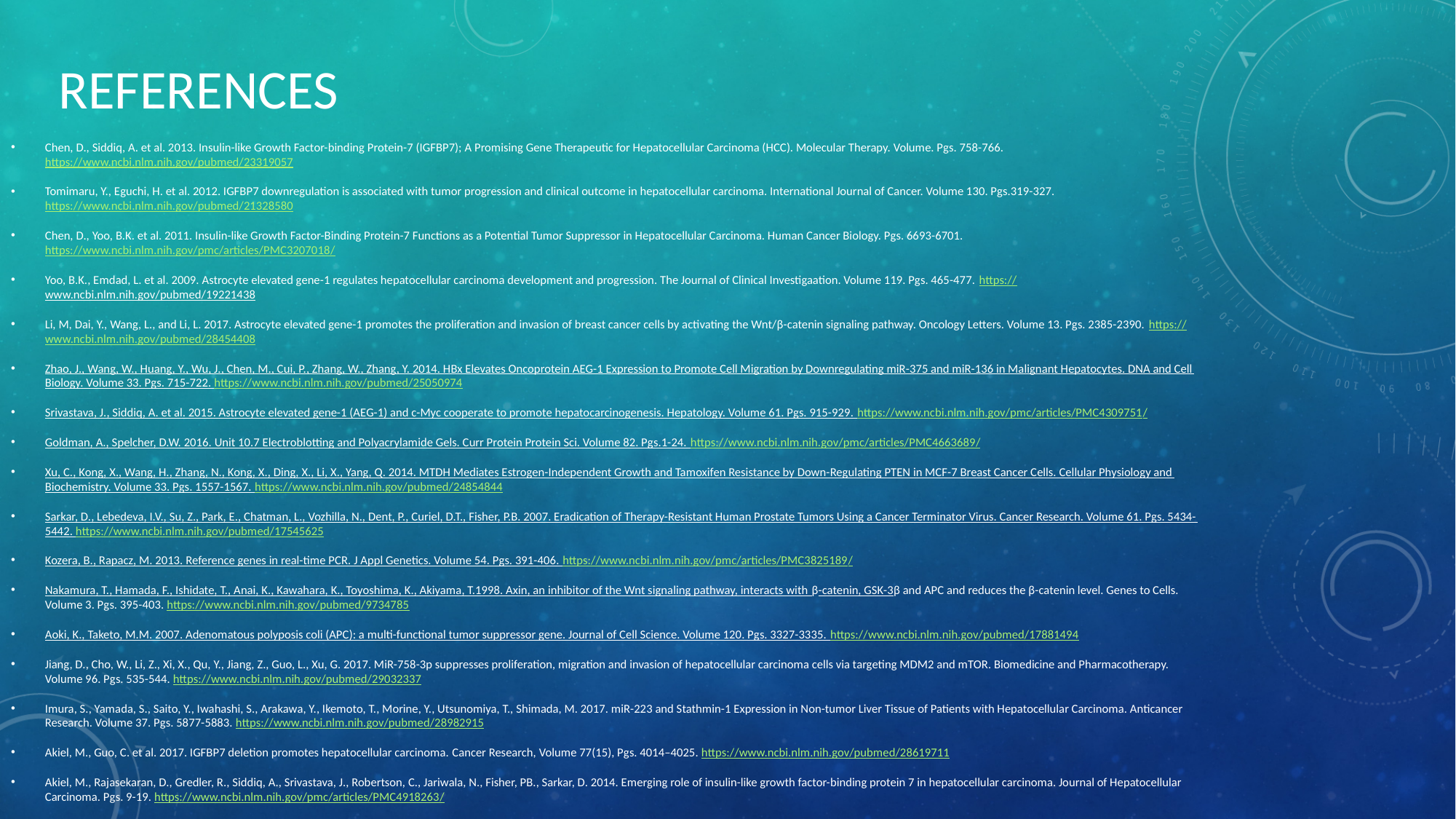

# References
Chen, D., Siddiq, A. et al. 2013. Insulin-like Growth Factor-binding Protein-7 (IGFBP7); A Promising Gene Therapeutic for Hepatocellular Carcinoma (HCC). Molecular Therapy. Volume. Pgs. 758-766. https://www.ncbi.nlm.nih.gov/pubmed/23319057
Tomimaru, Y., Eguchi, H. et al. 2012. IGFBP7 downregulation is associated with tumor progression and clinical outcome in hepatocellular carcinoma. International Journal of Cancer. Volume 130. Pgs.319-327. https://www.ncbi.nlm.nih.gov/pubmed/21328580
Chen, D., Yoo, B.K. et al. 2011. Insulin-like Growth Factor-Binding Protein-7 Functions as a Potential Tumor Suppressor in Hepatocellular Carcinoma. Human Cancer Biology. Pgs. 6693-6701. https://www.ncbi.nlm.nih.gov/pmc/articles/PMC3207018/
Yoo, B.K., Emdad, L. et al. 2009. Astrocyte elevated gene-1 regulates hepatocellular carcinoma development and progression. The Journal of Clinical Investigaation. Volume 119. Pgs. 465-477. https://www.ncbi.nlm.nih.gov/pubmed/19221438
Li, M, Dai, Y., Wang, L., and Li, L. 2017. Astrocyte elevated gene-1 promotes the proliferation and invasion of breast cancer cells by activating the Wnt/β-catenin signaling pathway. Oncology Letters. Volume 13. Pgs. 2385-2390. https://www.ncbi.nlm.nih.gov/pubmed/28454408
Zhao, J., Wang, W., Huang, Y., Wu, J., Chen, M., Cui, P., Zhang, W., Zhang, Y. 2014. HBx Elevates Oncoprotein AEG-1 Expression to Promote Cell Migration by Downregulating miR-375 and miR-136 in Malignant Hepatocytes. DNA and Cell Biology. Volume 33. Pgs. 715-722. https://www.ncbi.nlm.nih.gov/pubmed/25050974
Srivastava, J., Siddiq, A. et al. 2015. Astrocyte elevated gene-1 (AEG-1) and c-Myc cooperate to promote hepatocarcinogenesis. Hepatology. Volume 61. Pgs. 915-929. https://www.ncbi.nlm.nih.gov/pmc/articles/PMC4309751/
Goldman, A., Spelcher, D.W. 2016. Unit 10.7 Electroblotting and Polyacrylamide Gels. Curr Protein Protein Sci. Volume 82. Pgs.1-24. https://www.ncbi.nlm.nih.gov/pmc/articles/PMC4663689/
Xu, C., Kong, X., Wang, H., Zhang, N., Kong, X., Ding, X., Li, X., Yang, Q. 2014. MTDH Mediates Estrogen-Independent Growth and Tamoxifen Resistance by Down-Regulating PTEN in MCF-7 Breast Cancer Cells. Cellular Physiology and Biochemistry. Volume 33. Pgs. 1557-1567. https://www.ncbi.nlm.nih.gov/pubmed/24854844
Sarkar, D., Lebedeva, I.V., Su, Z., Park, E., Chatman, L., Vozhilla, N., Dent, P., Curiel, D.T., Fisher, P.B. 2007. Eradication of Therapy-Resistant Human Prostate Tumors Using a Cancer Terminator Virus. Cancer Research. Volume 61. Pgs. 5434-5442. https://www.ncbi.nlm.nih.gov/pubmed/17545625
Kozera, B., Rapacz, M. 2013. Reference genes in real-time PCR. J Appl Genetics. Volume 54. Pgs. 391-406. https://www.ncbi.nlm.nih.gov/pmc/articles/PMC3825189/
Nakamura, T., Hamada, F., Ishidate, T., Anai, K., Kawahara, K., Toyoshima, K., Akiyama, T.1998. Axin, an inhibitor of the Wnt signaling pathway, interacts with β-catenin, GSK-3β and APC and reduces the β-catenin level. Genes to Cells. Volume 3. Pgs. 395-403. https://www.ncbi.nlm.nih.gov/pubmed/9734785
Aoki, K., Taketo, M.M. 2007. Adenomatous polyposis coli (APC): a multi-functional tumor suppressor gene. Journal of Cell Science. Volume 120. Pgs. 3327-3335. https://www.ncbi.nlm.nih.gov/pubmed/17881494
Jiang, D., Cho, W., Li, Z., Xi, X., Qu, Y., Jiang, Z., Guo, L., Xu, G. 2017. MiR-758-3p suppresses proliferation, migration and invasion of hepatocellular carcinoma cells via targeting MDM2 and mTOR. Biomedicine and Pharmacotherapy. Volume 96. Pgs. 535-544. https://www.ncbi.nlm.nih.gov/pubmed/29032337
Imura, S., Yamada, S., Saito, Y., Iwahashi, S., Arakawa, Y., Ikemoto, T., Morine, Y., Utsunomiya, T., Shimada, M. 2017. miR-223 and Stathmin-1 Expression in Non-tumor Liver Tissue of Patients with Hepatocellular Carcinoma. Anticancer Research. Volume 37. Pgs. 5877-5883. https://www.ncbi.nlm.nih.gov/pubmed/28982915
Akiel, M., Guo, C. et al. 2017. IGFBP7 deletion promotes hepatocellular carcinoma. Cancer Research, Volume 77(15), Pgs. 4014–4025. https://www.ncbi.nlm.nih.gov/pubmed/28619711
Akiel, M., Rajasekaran, D., Gredler, R., Siddiq, A., Srivastava, J., Robertson, C., Jariwala, N., Fisher, PB., Sarkar, D. 2014. Emerging role of insulin-like growth factor-binding protein 7 in hepatocellular carcinoma. Journal of Hepatocellular Carcinoma. Pgs. 9-19. https://www.ncbi.nlm.nih.gov/pmc/articles/PMC4918263/